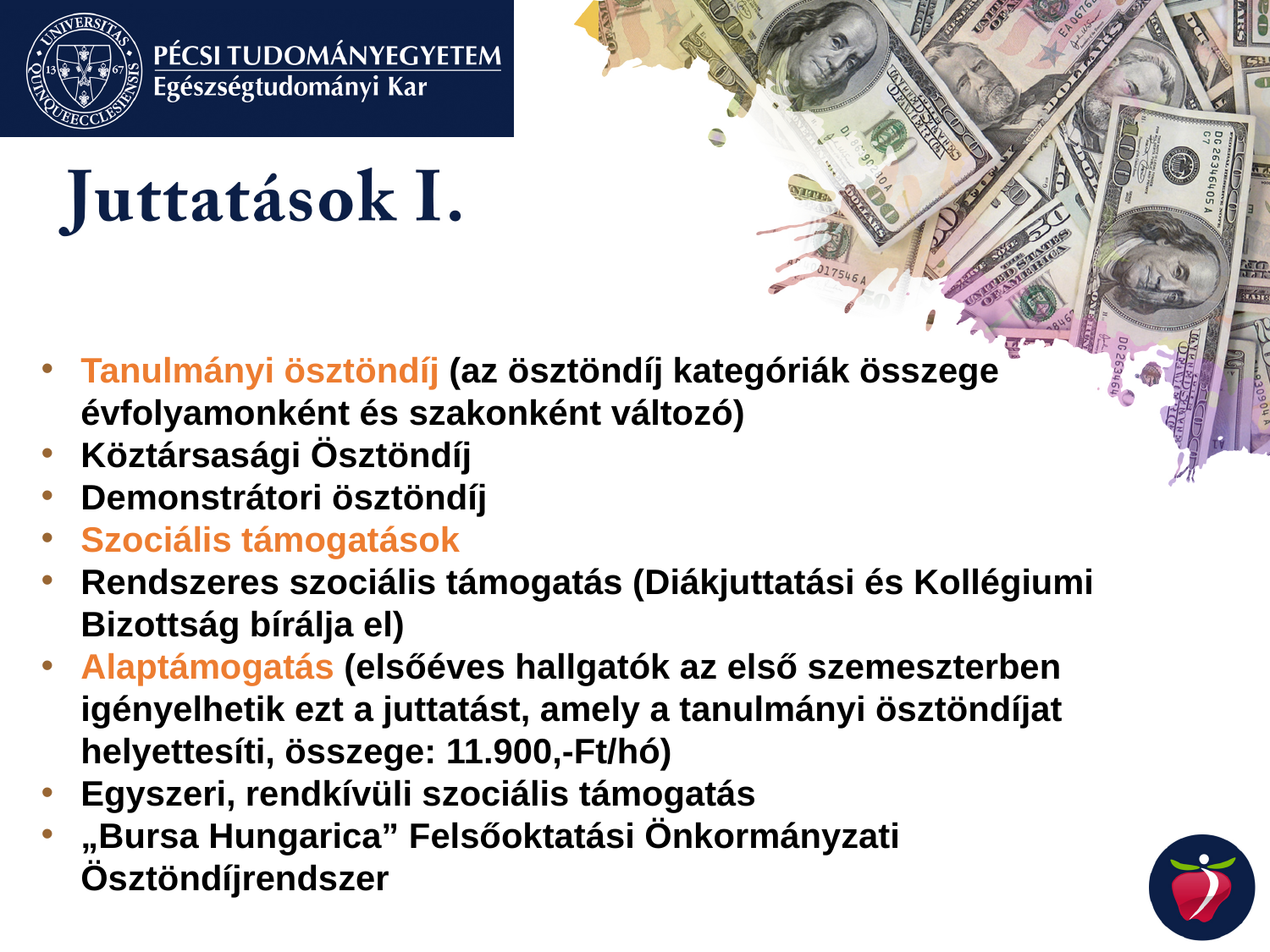

Tanulmányi ösztöndíj (az ösztöndíj kategóriák összege évfolyamonként és szakonként változó)
Köztársasági Ösztöndíj
Demonstrátori ösztöndíj
Szociális támogatások
Rendszeres szociális támogatás (Diákjuttatási és Kollégiumi Bizottság bírálja el)
Alaptámogatás (elsőéves hallgatók az első szemeszterben igényelhetik ezt a juttatást, amely a tanulmányi ösztöndíjat helyettesíti, összege: 11.900,-Ft/hó)
Egyszeri, rendkívüli szociális támogatás
„Bursa Hungarica” Felsőoktatási Önkormányzati Ösztöndíjrendszer